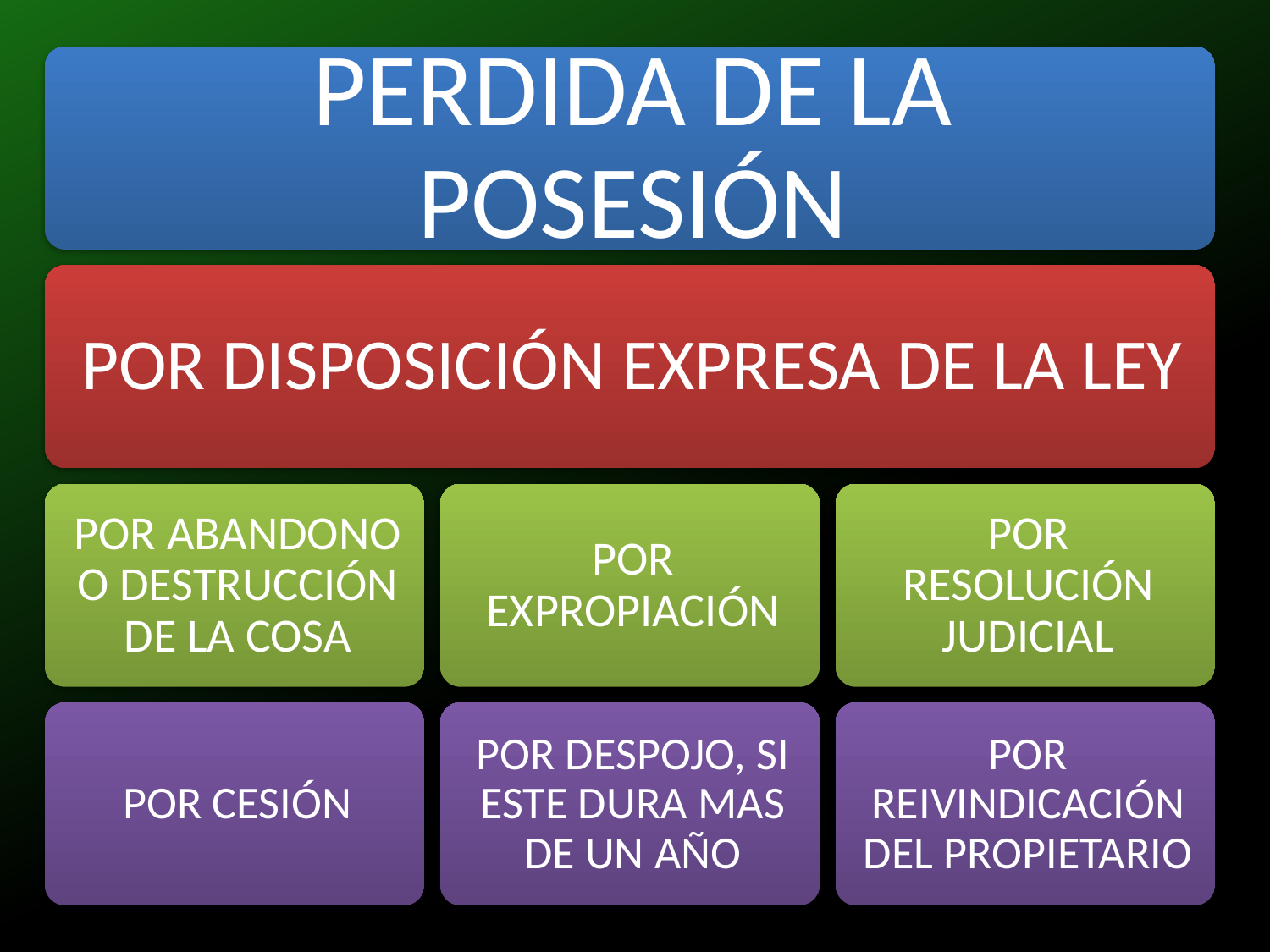

PERDIDA DE LA POSESIÓN
POR DISPOSICIÓN EXPRESA DE LA LEY
POR ABANDONO O DESTRUCCIÓN DE LA COSA
POR CESIÓN
POR EXPROPIACIÓN
POR DESPOJO, SI ESTE DURA MAS DE UN AÑO
POR RESOLUCIÓN JUDICIAL
POR REIVINDICACIÓN DEL PROPIETARIO